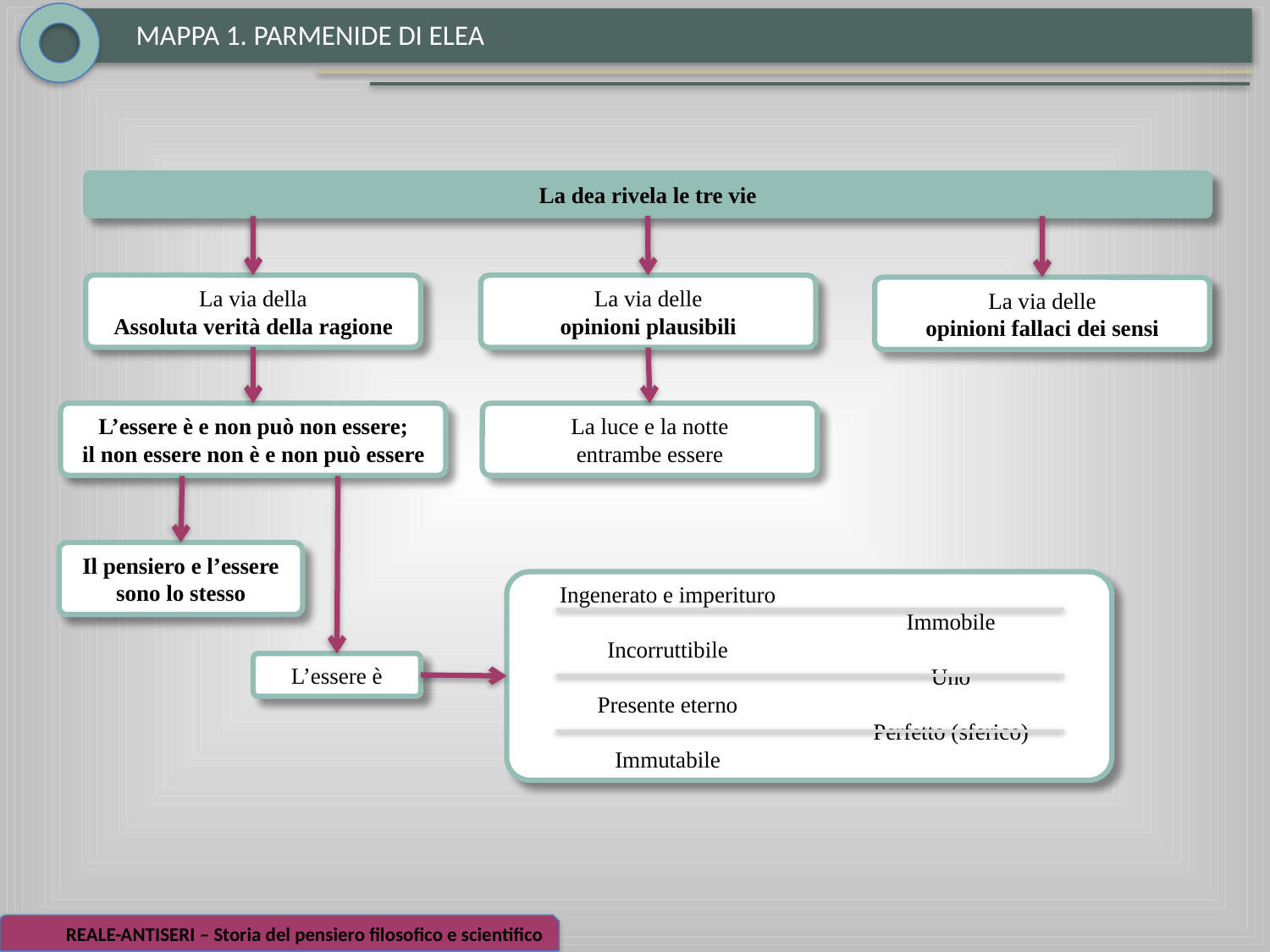

MAPPA 1. PARMENIDE DI ELEA
La dea rivela le tre vie
La via della
Assoluta verità della ragione
La via delle
opinioni plausibili
La via delle
opinioni fallaci dei sensi
L’essere è e non può non essere;
il non essere non è e non può essere
La luce e la notte
entrambe essere
Il pensiero e l’essere
sono lo stesso
Ingenerato e imperituro

Incorruttibile

Presente eterno

Immutabile

Immobile

Uno

Perfetto (sferico)
L’essere è